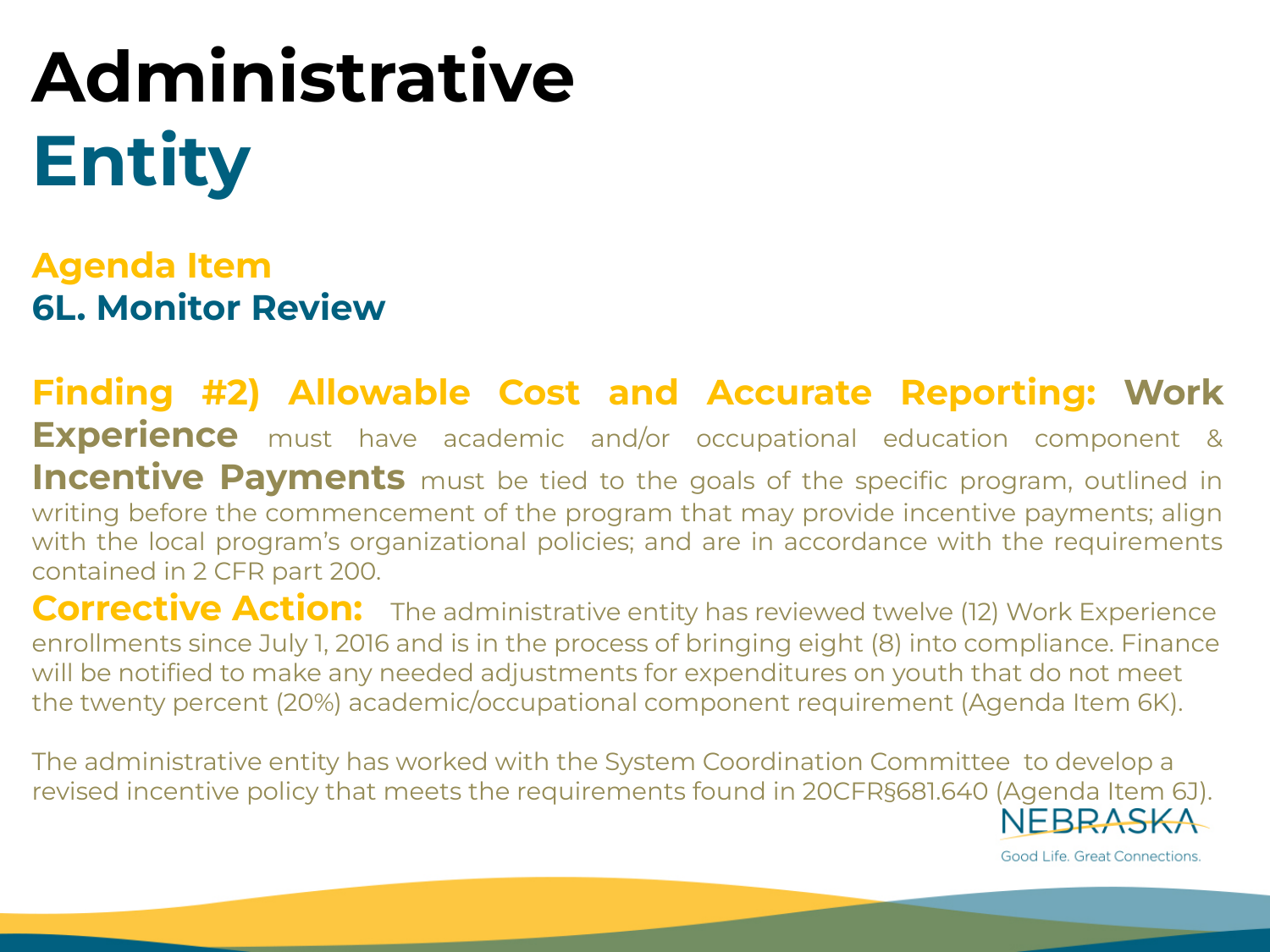

Administrative
Entity

Agenda Item
6L. Monitor Review

Finding #2) Allowable Cost and Accurate Reporting: Work Experience must have academic and/or occupational education component & Incentive Payments must be tied to the goals of the specific program, outlined in writing before the commencement of the program that may provide incentive payments; align with the local program’s organizational policies; and are in accordance with the requirements contained in 2 CFR part 200.
Corrective Action:   The administrative entity has reviewed twelve (12) Work Experience enrollments since July 1, 2016 and is in the process of bringing eight (8) into compliance. Finance will be notified to make any needed adjustments for expenditures on youth that do not meet the twenty percent (20%) academic/occupational component requirement (Agenda Item 6K).

The administrative entity has worked with the System Coordination Committee  to develop a revised incentive policy that meets the requirements found in 20CFR§681.640 (Agenda Item 6J).